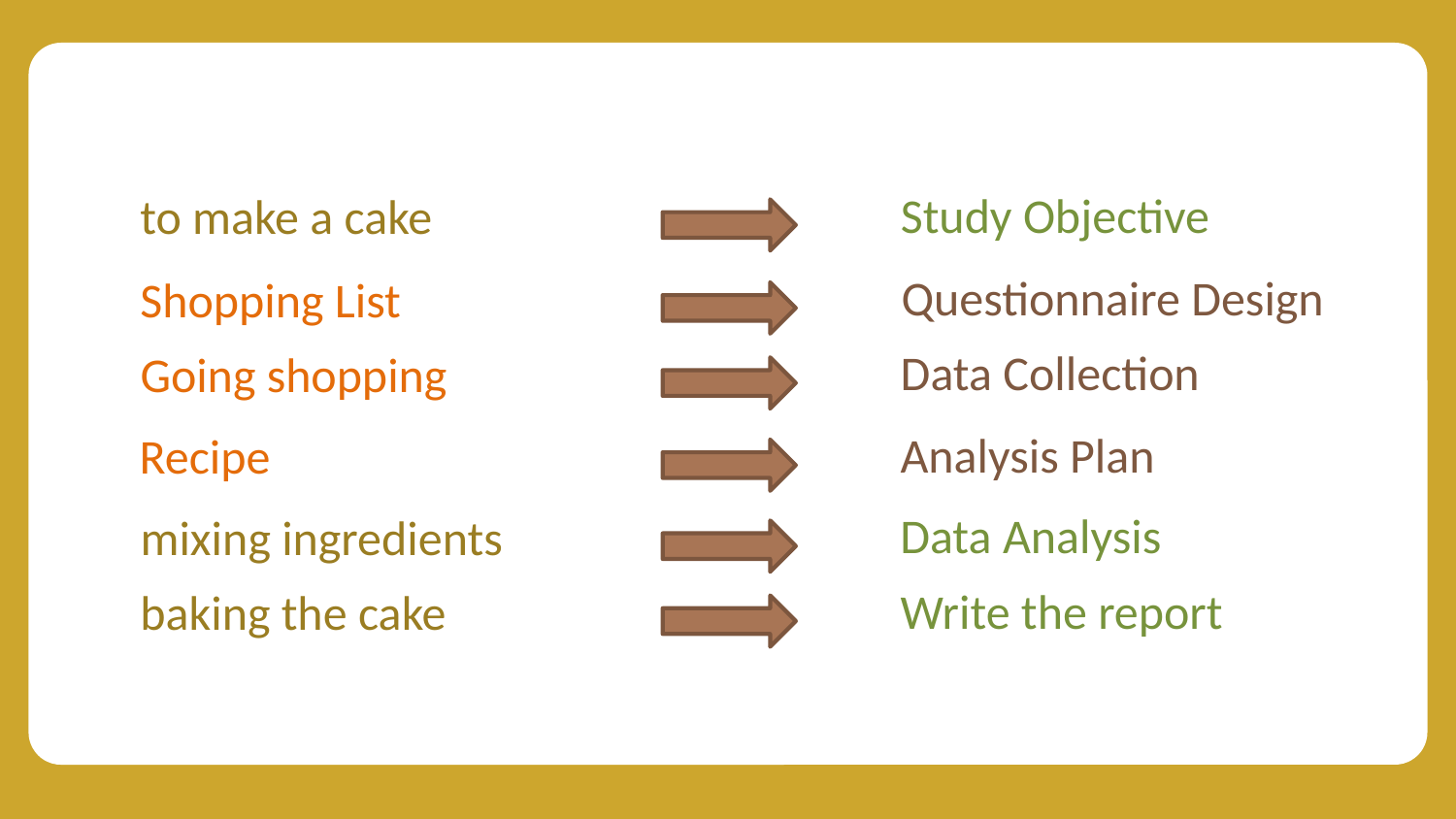

Study Objective
to make a cake

Questionnaire Design
Shopping List

Data Collection
Going shopping

Analysis Plan
Recipe

Data Analysis
mixing ingredients

Write the report
baking the cake